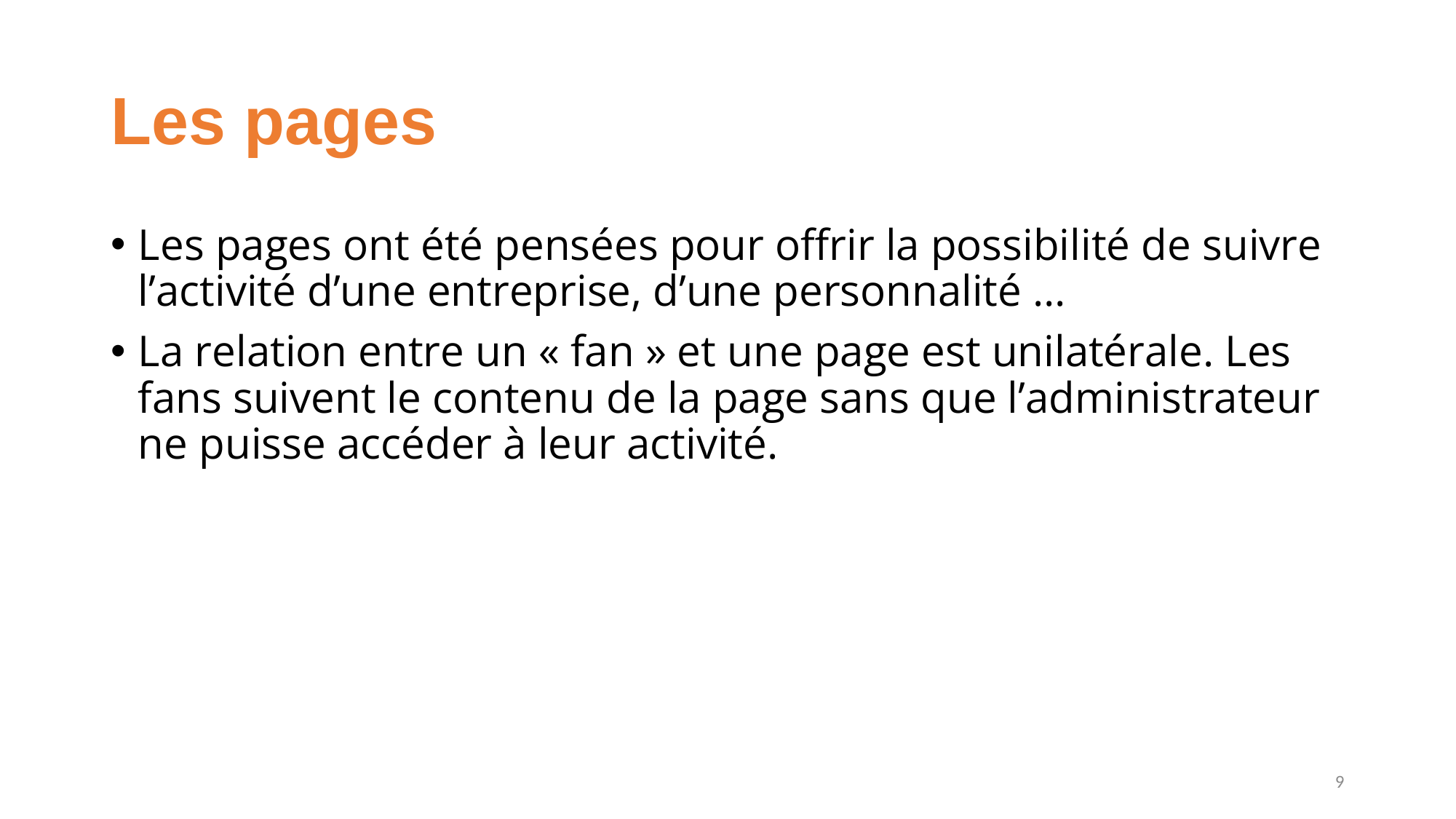

# Les pages
Les pages ont été pensées pour offrir la possibilité de suivre l’activité d’une entreprise, d’une personnalité …
La relation entre un « fan » et une page est unilatérale. Les fans suivent le contenu de la page sans que l’administrateur ne puisse accéder à leur activité.
9